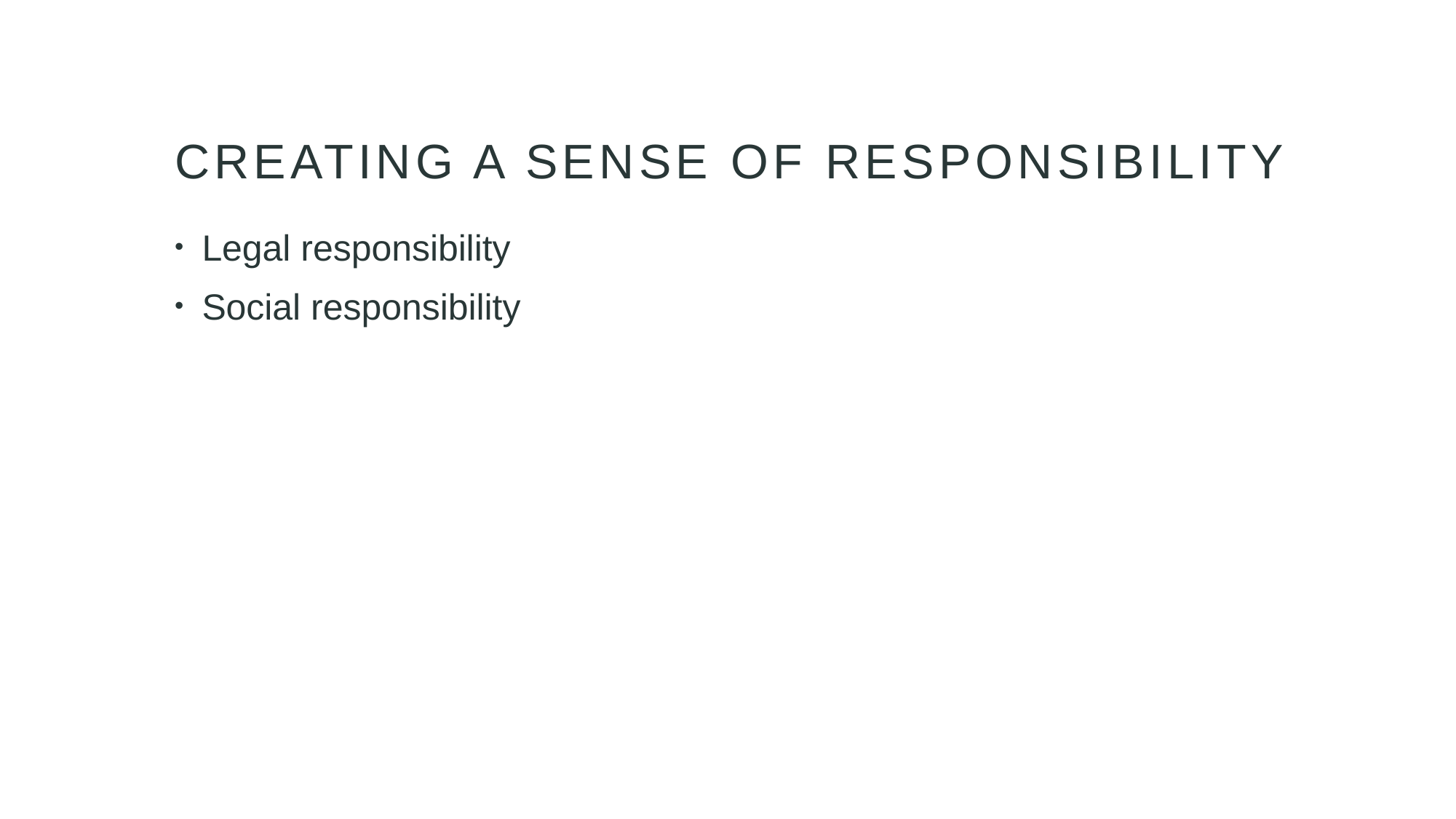

# CREATING A SENSE OF RESPONSIBILITY
Legal responsibility
Social responsibility